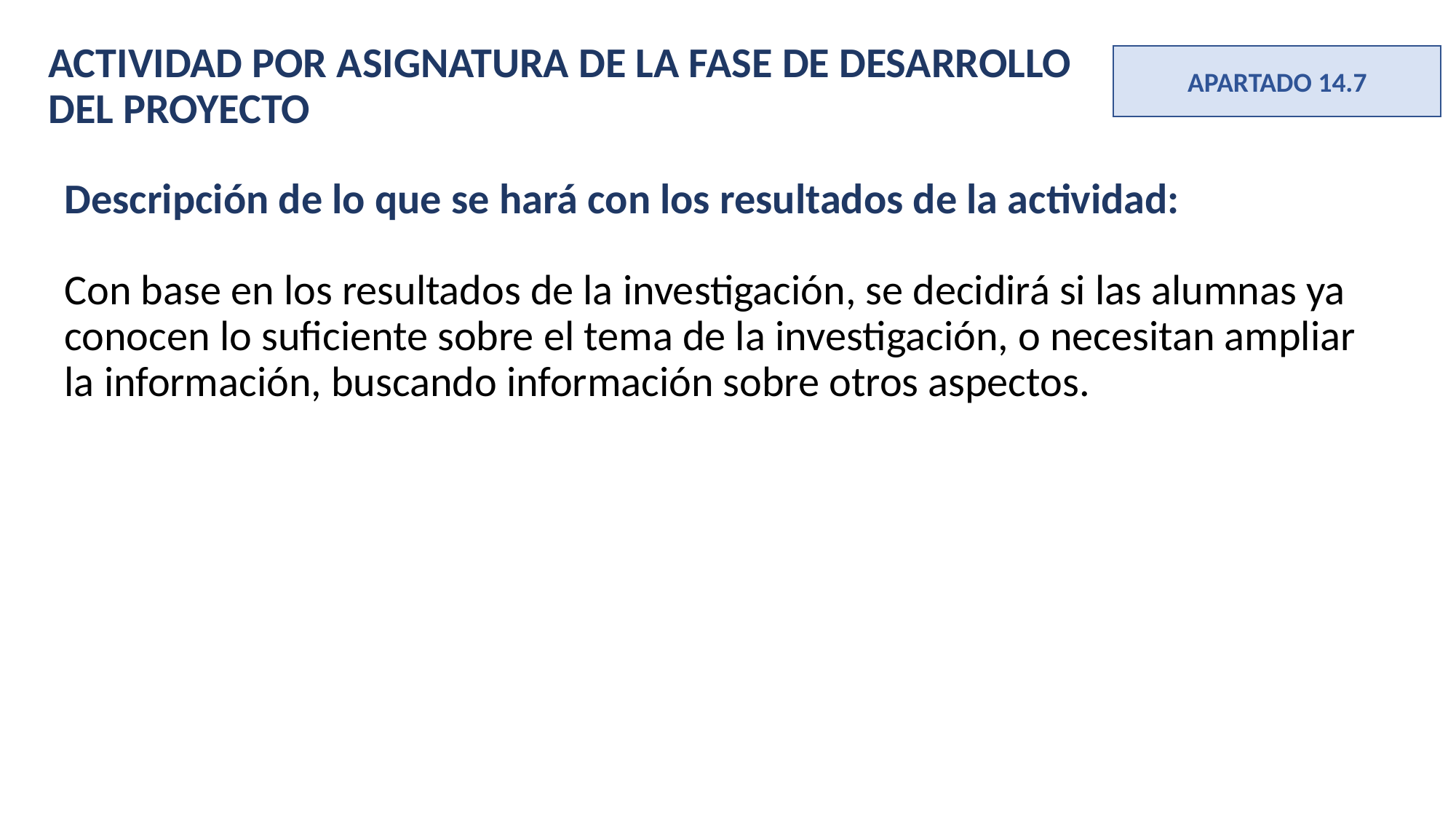

ACTIVIDAD POR ASIGNATURA DE LA FASE DE DESARROLLO DEL PROYECTO

APARTADO 14.7
Descripción de lo que se hará con los resultados de la actividad:

Con base en los resultados de la investigación, se decidirá si las alumnas ya conocen lo suficiente sobre el tema de la investigación, o necesitan ampliar la información, buscando información sobre otros aspectos.